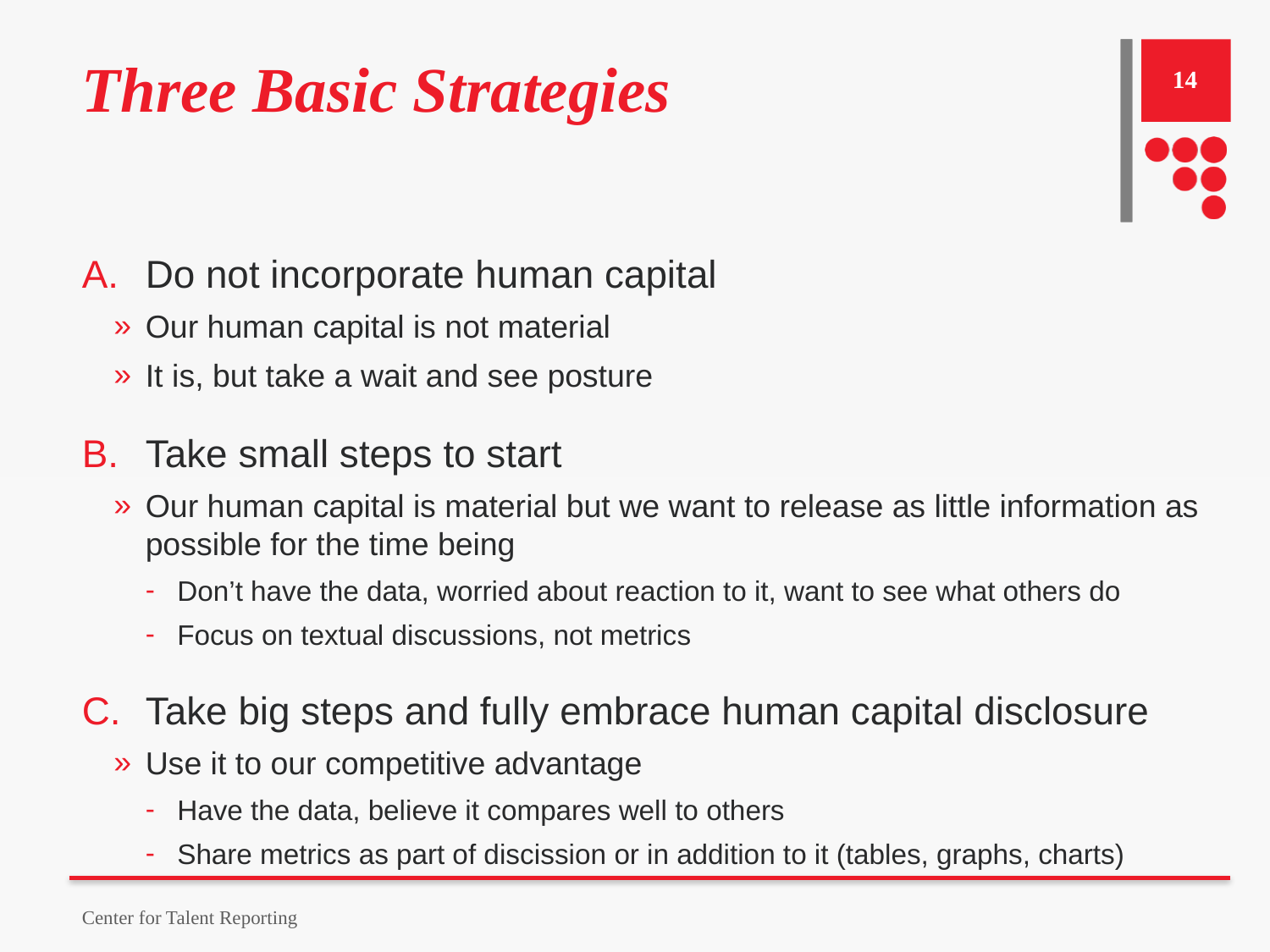

# Three Basic Strategies
14
Do not incorporate human capital
Our human capital is not material
It is, but take a wait and see posture
Take small steps to start
Our human capital is material but we want to release as little information as possible for the time being
Don’t have the data, worried about reaction to it, want to see what others do
Focus on textual discussions, not metrics
Take big steps and fully embrace human capital disclosure
Use it to our competitive advantage
Have the data, believe it compares well to others
Share metrics as part of discission or in addition to it (tables, graphs, charts)
Center for Talent Reporting